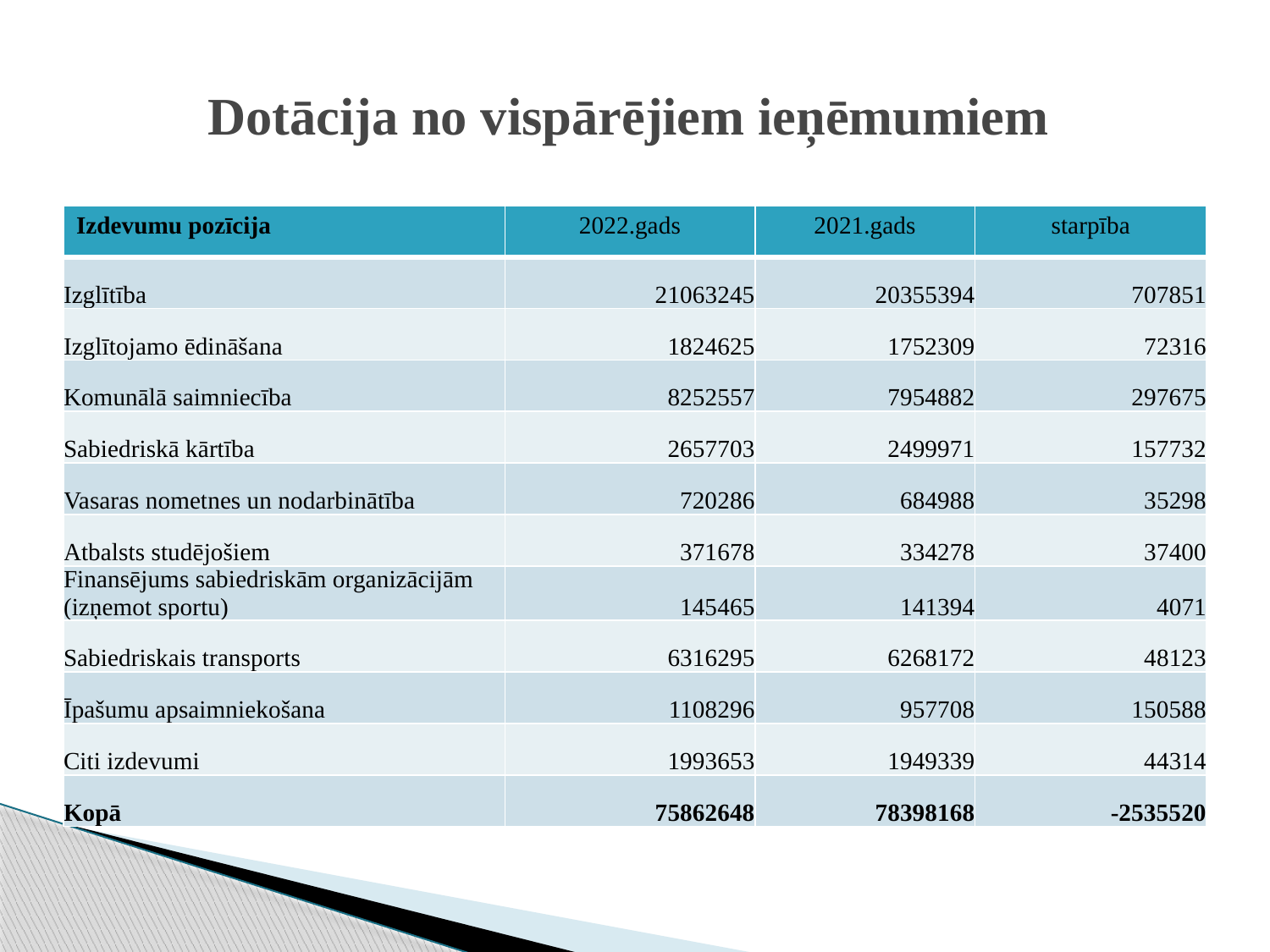

# Dotācija no vispārējiem ieņēmumiem
| Izdevumu pozīcija | 2022.gads | 2021.gads | starpība |
| --- | --- | --- | --- |
| Izglītība | 21063245 | 20355394 | 707851 |
| Izglītojamo ēdināšana | 1824625 | 1752309 | 72316 |
| Komunālā saimniecība | 8252557 | 7954882 | 297675 |
| Sabiedriskā kārtība | 2657703 | 2499971 | 157732 |
| Vasaras nometnes un nodarbinātība | 720286 | 684988 | 35298 |
| Atbalsts studējošiem | 371678 | 334278 | 37400 |
| Finansējums sabiedriskām organizācijām (izņemot sportu) | 145465 | 141394 | 4071 |
| Sabiedriskais transports | 6316295 | 6268172 | 48123 |
| Īpašumu apsaimniekošana | 1108296 | 957708 | 150588 |
| Citi izdevumi | 1993653 | 1949339 | 44314 |
| Kopā | 75862648 | 78398168 | -2535520 |